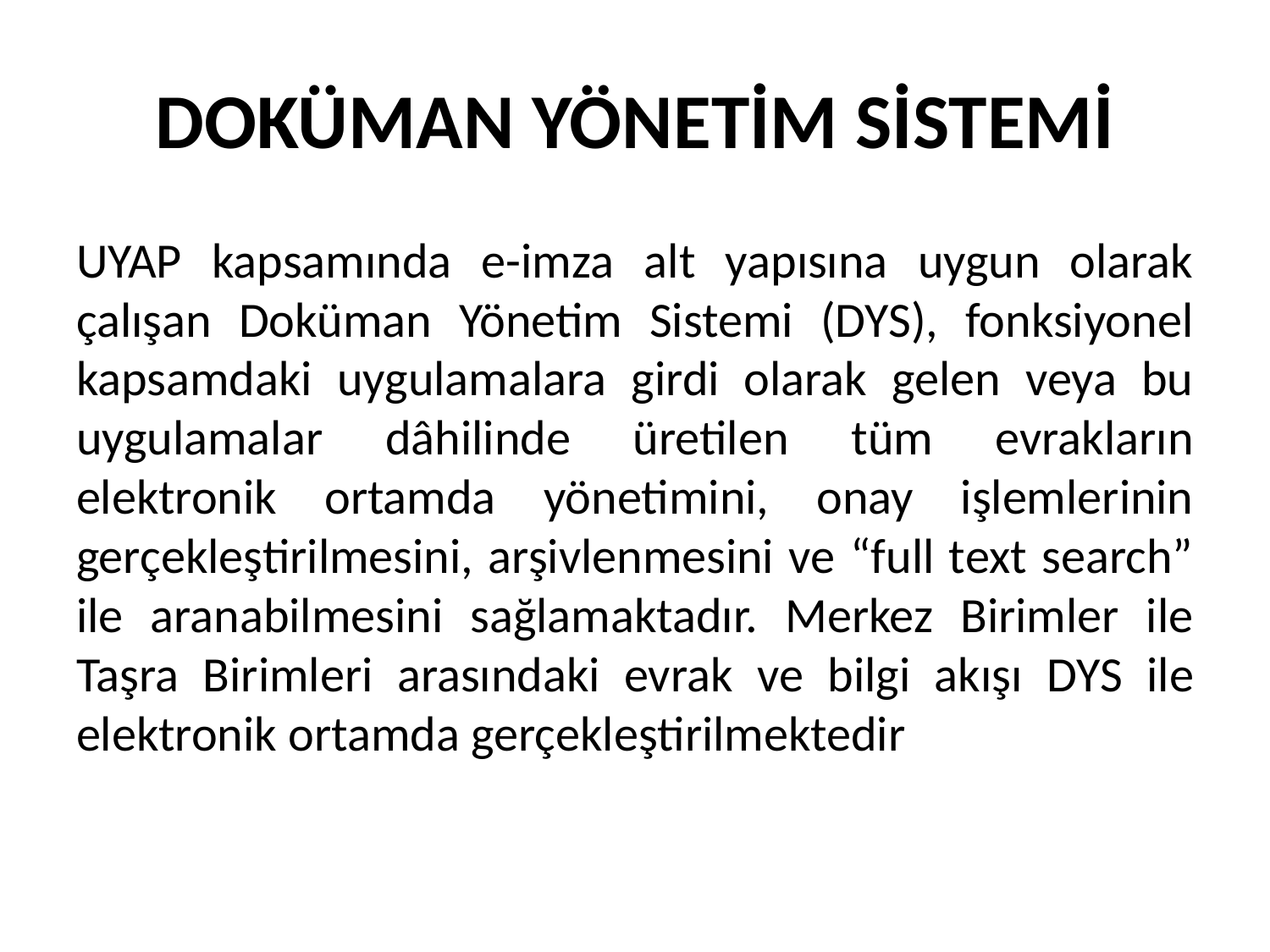

# DOKÜMAN YÖNETİM SİSTEMİ
UYAP kapsamında e-imza alt yapısına uygun olarak çalışan Doküman Yönetim Sistemi (DYS), fonksiyonel kapsamdaki uygulamalara girdi olarak gelen veya bu uygulamalar dâhilinde üretilen tüm evrakların elektronik ortamda yönetimini, onay işlemlerinin gerçekleştirilmesini, arşivlenmesini ve “full text search” ile aranabilmesini sağlamaktadır. Merkez Birimler ile Taşra Birimleri arasındaki evrak ve bilgi akışı DYS ile elektronik ortamda gerçekleştirilmektedir